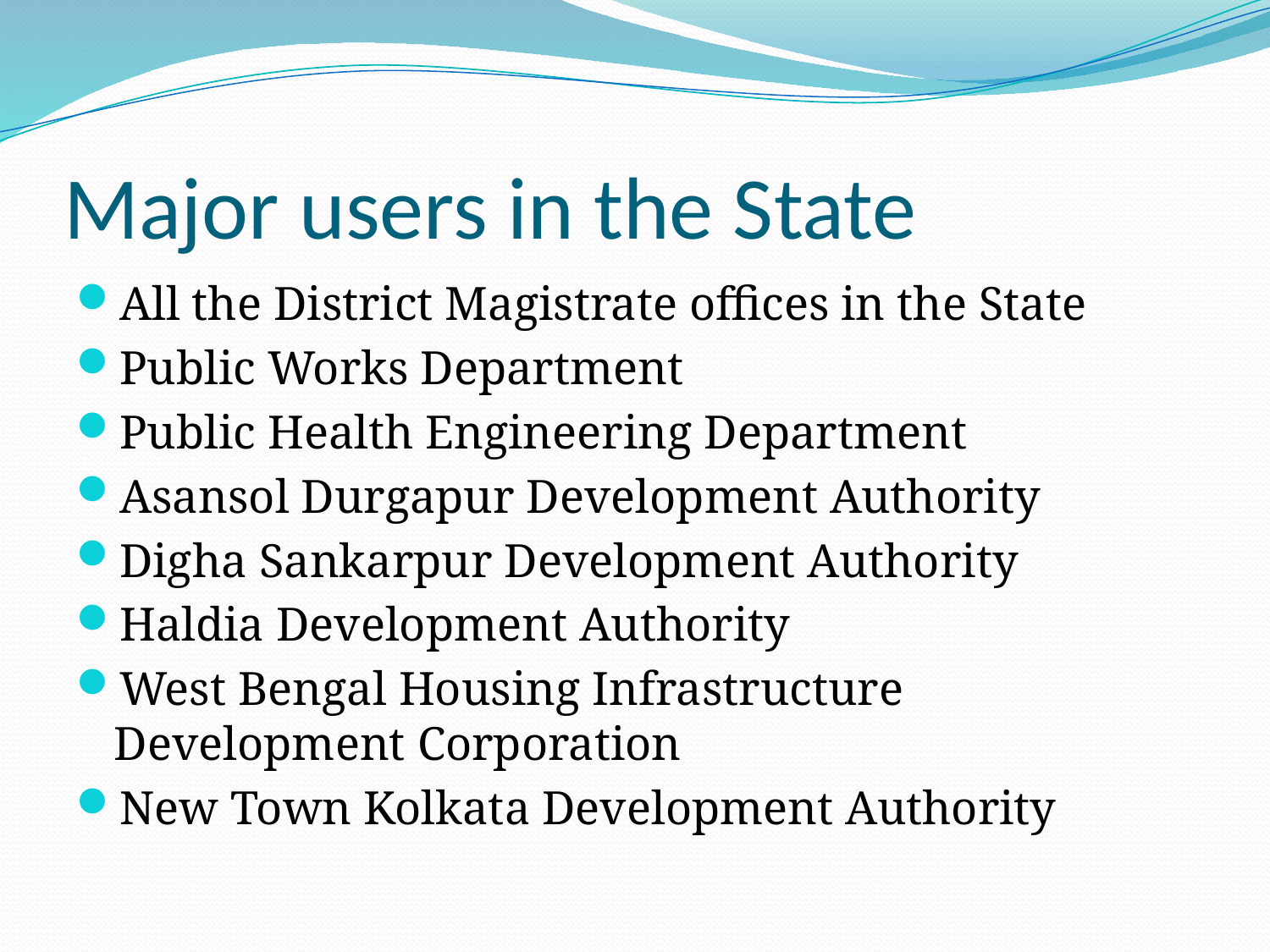

# Major users in the State
All the District Magistrate offices in the State
Public Works Department
Public Health Engineering Department
Asansol Durgapur Development Authority
Digha Sankarpur Development Authority
Haldia Development Authority
West Bengal Housing Infrastructure Development Corporation
New Town Kolkata Development Authority